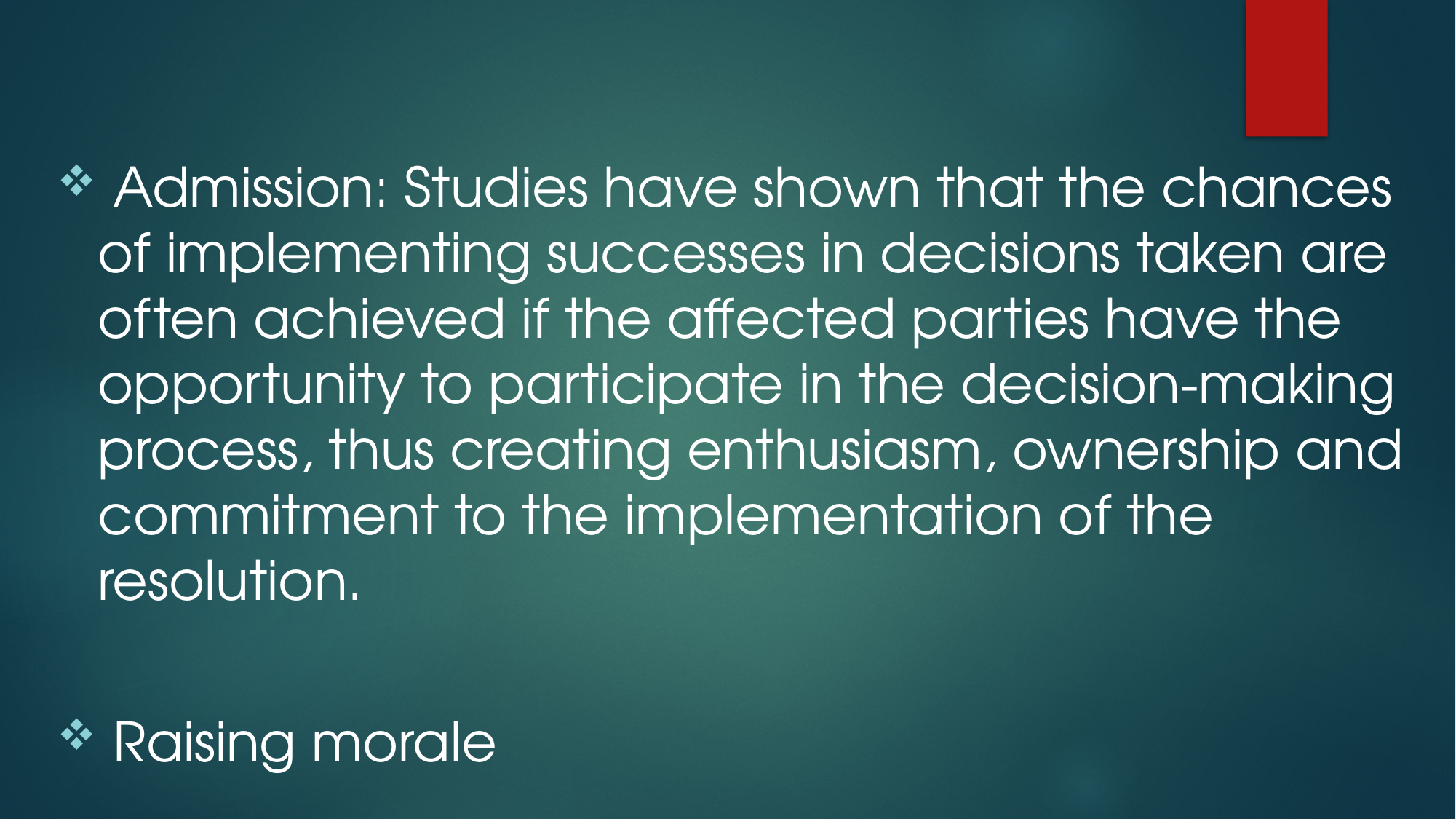

Admission: Studies have shown that the chances of implementing successes in decisions taken are often achieved if the affected parties have the opportunity to participate in the decision-making process, thus creating enthusiasm, ownership and commitment to the implementation of the resolution.

 Raising morale

#